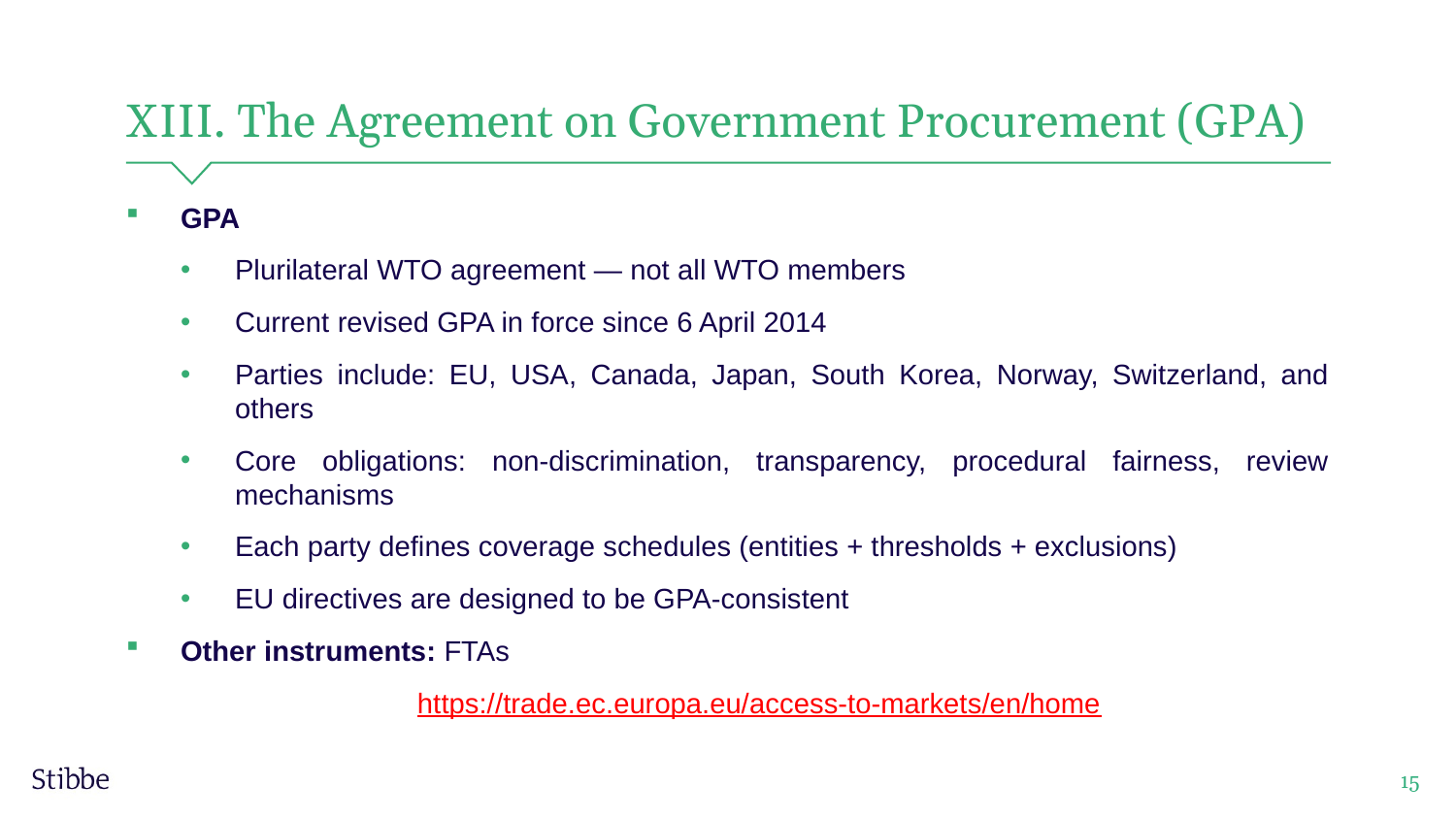

# XIII. The Agreement on Government Procurement (GPA)
GPA
Plurilateral WTO agreement — not all WTO members
Current revised GPA in force since 6 April 2014
Parties include: EU, USA, Canada, Japan, South Korea, Norway, Switzerland, and others
Core obligations: non-discrimination, transparency, procedural fairness, review mechanisms
Each party defines coverage schedules (entities + thresholds + exclusions)
EU directives are designed to be GPA-consistent
Other instruments: FTAs
		https://trade.ec.europa.eu/access-to-markets/en/home

15